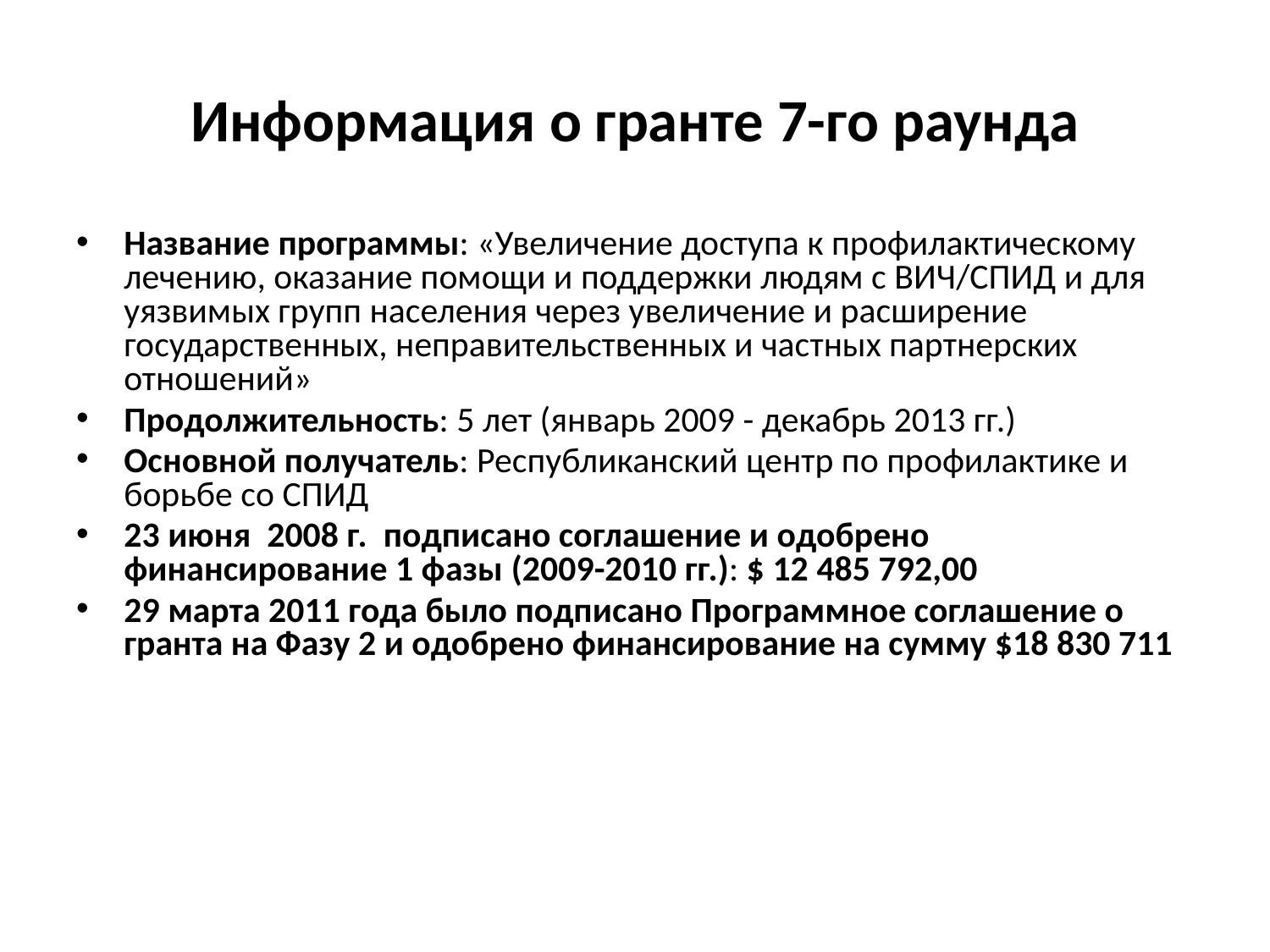

# Информация о гранте 7-го раунда
Название программы: «Увеличение доступа к профилактическому лечению, оказание помощи и поддержки людям с ВИЧ/СПИД и для уязвимых групп населения через увеличение и расширение государственных, неправительственных и частных партнерских отношений»
Продолжительность: 5 лет (январь 2009 - декабрь 2013 гг.)
Основной получатель: Республиканский центр по профилактике и борьбе со СПИД
23 июня  2008 г.  подписано соглашение и одобрено финансирование 1 фазы (2009-2010 гг.): $ 12 485 792,00
29 марта 2011 года было подписано Программное соглашение о гранта на Фазу 2 и одобрено финансирование на сумму $18 830 711